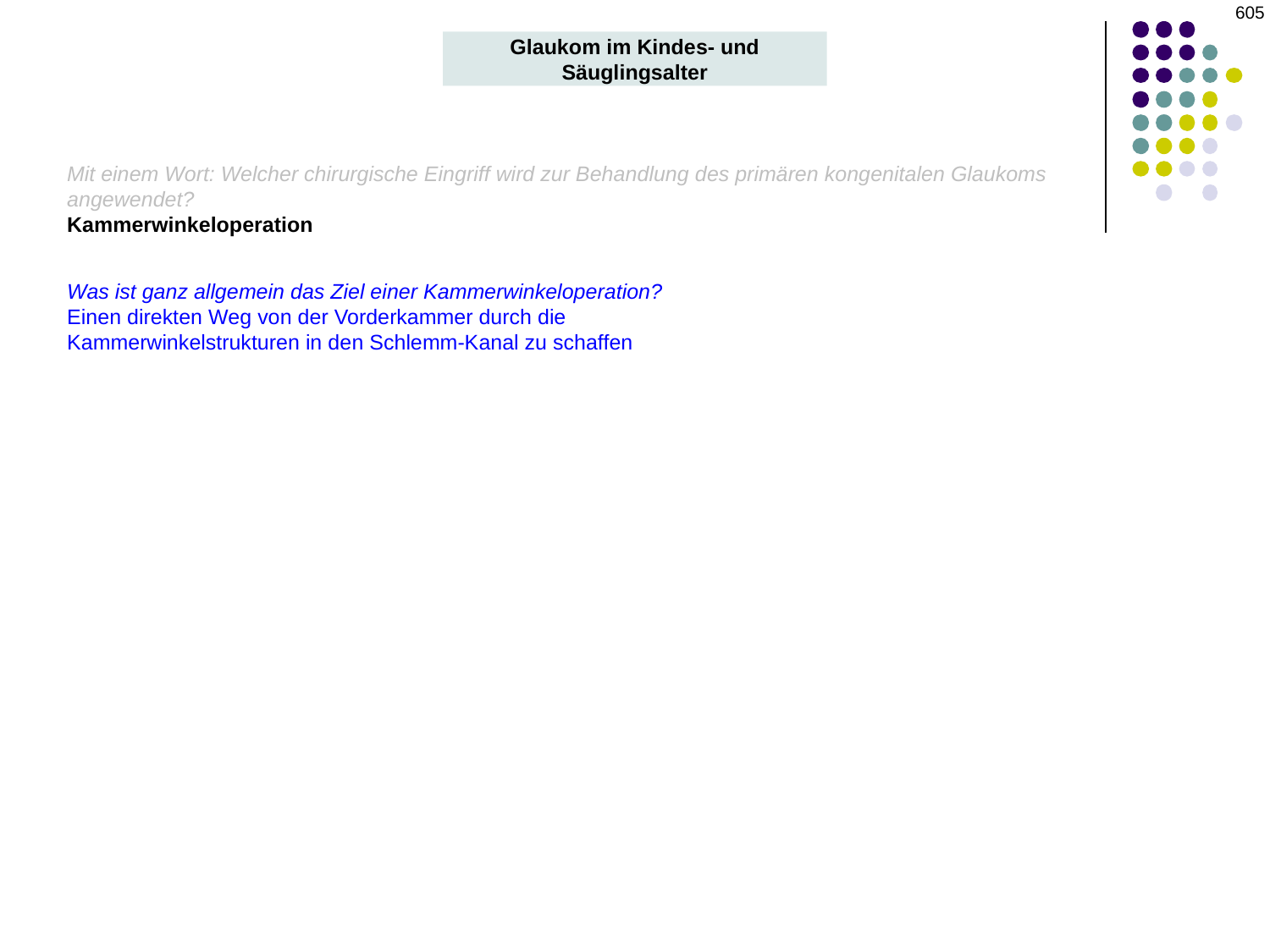

605
Glaukom im Kindes- und Säuglingsalter
Mit einem Wort: Welcher chirurgische Eingriff wird zur Behandlung des primären kongenitalen Glaukoms angewendet?
Kammerwinkeloperation
Was ist ganz allgemein das Ziel einer Kammerwinkeloperation?
Einen direkten Weg von der Vorderkammer durch die Kammerwinkelstrukturen in den Schlemm-Kanal zu schaffen